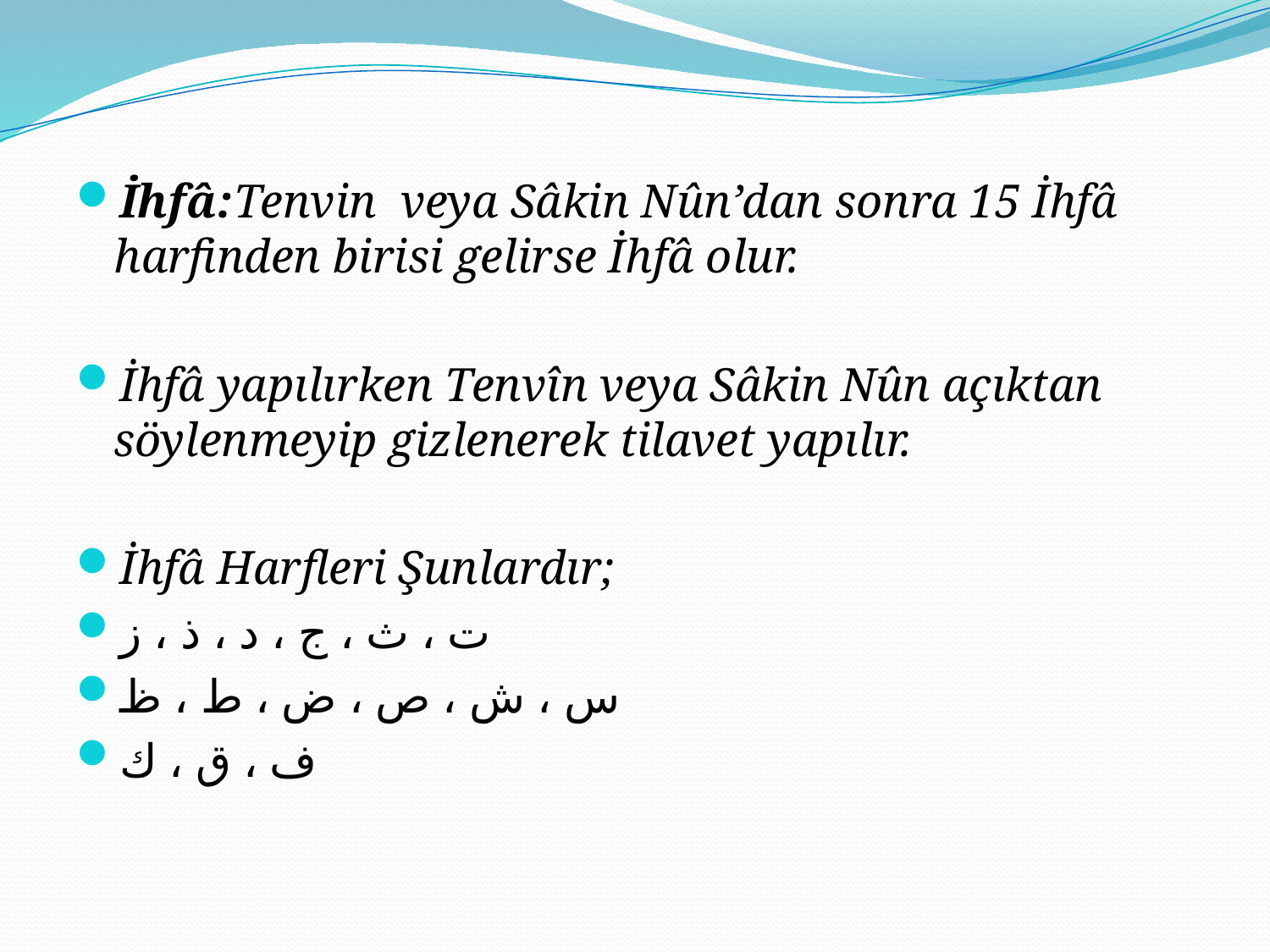

#
İhfâ:Tenvin  veya Sâkin Nûn’dan sonra 15 İhfâ harfinden birisi gelirse İhfâ olur.

İhfâ yapılırken Tenvîn veya Sâkin Nûn açıktan söylenmeyip gizlenerek tilavet yapılır.

İhfâ Harfleri Şunlardır;
ت ، ث ، ج ، د ، ذ ، ز
س ، ش ، ص ، ض ، ط ، ظ
ف ، ق ، ك